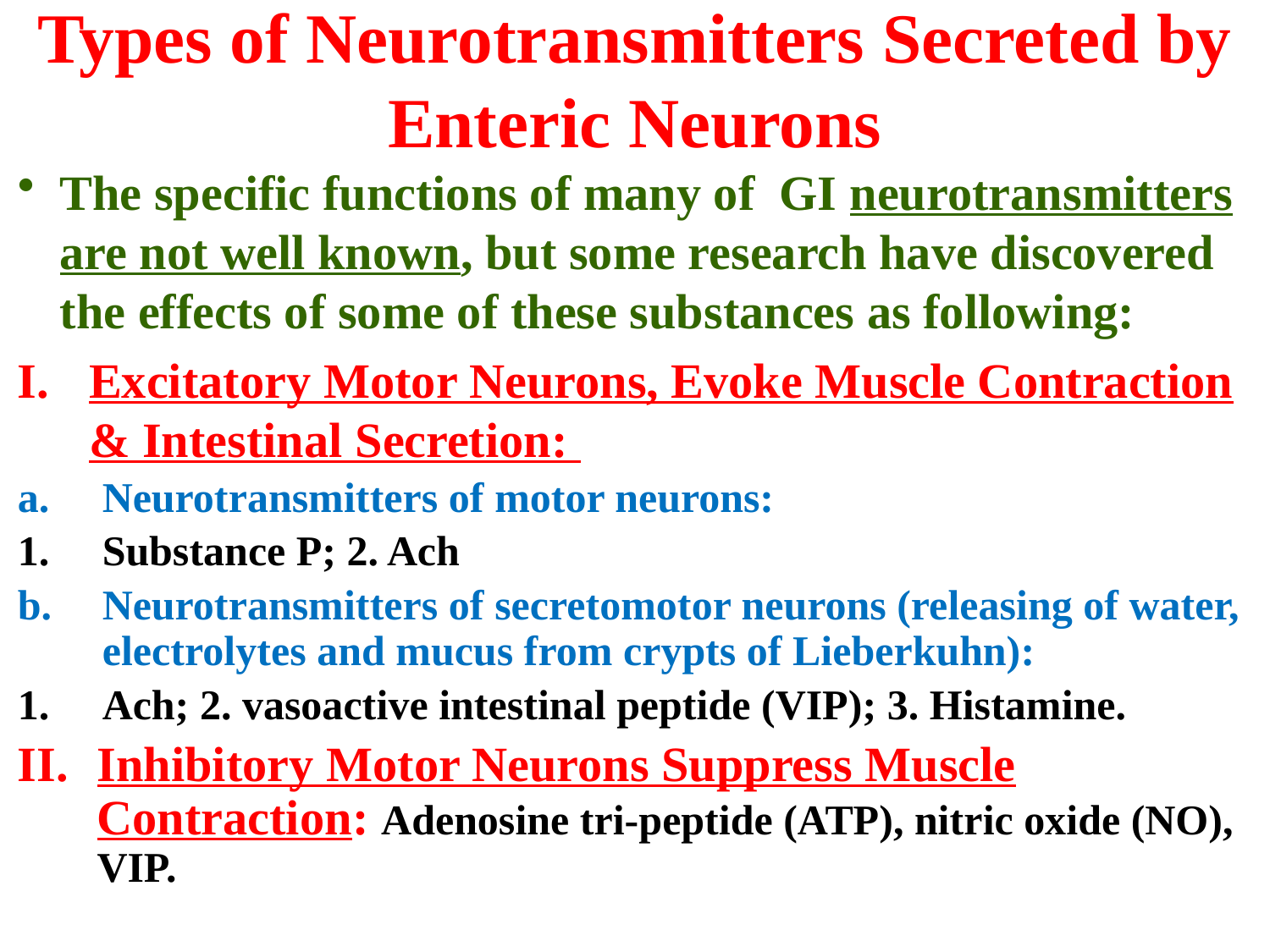

# Types of Neurotransmitters Secreted by Enteric Neurons
The specific functions of many of  GI neurotransmitters are not well known, but some research have discovered the effects of some of these substances as following:
Excitatory Motor Neurons, Evoke Muscle Contraction & Intestinal Secretion:
Neurotransmitters of motor neurons:
Substance P; 2. Ach
Neurotransmitters of secretomotor neurons (releasing of water, electrolytes and mucus from crypts of Lieberkuhn):
Ach; 2. vasoactive intestinal peptide (VIP); 3. Histamine.
Inhibitory Motor Neurons Suppress Muscle Contraction: Adenosine tri-peptide (ATP), nitric oxide (NO), VIP.